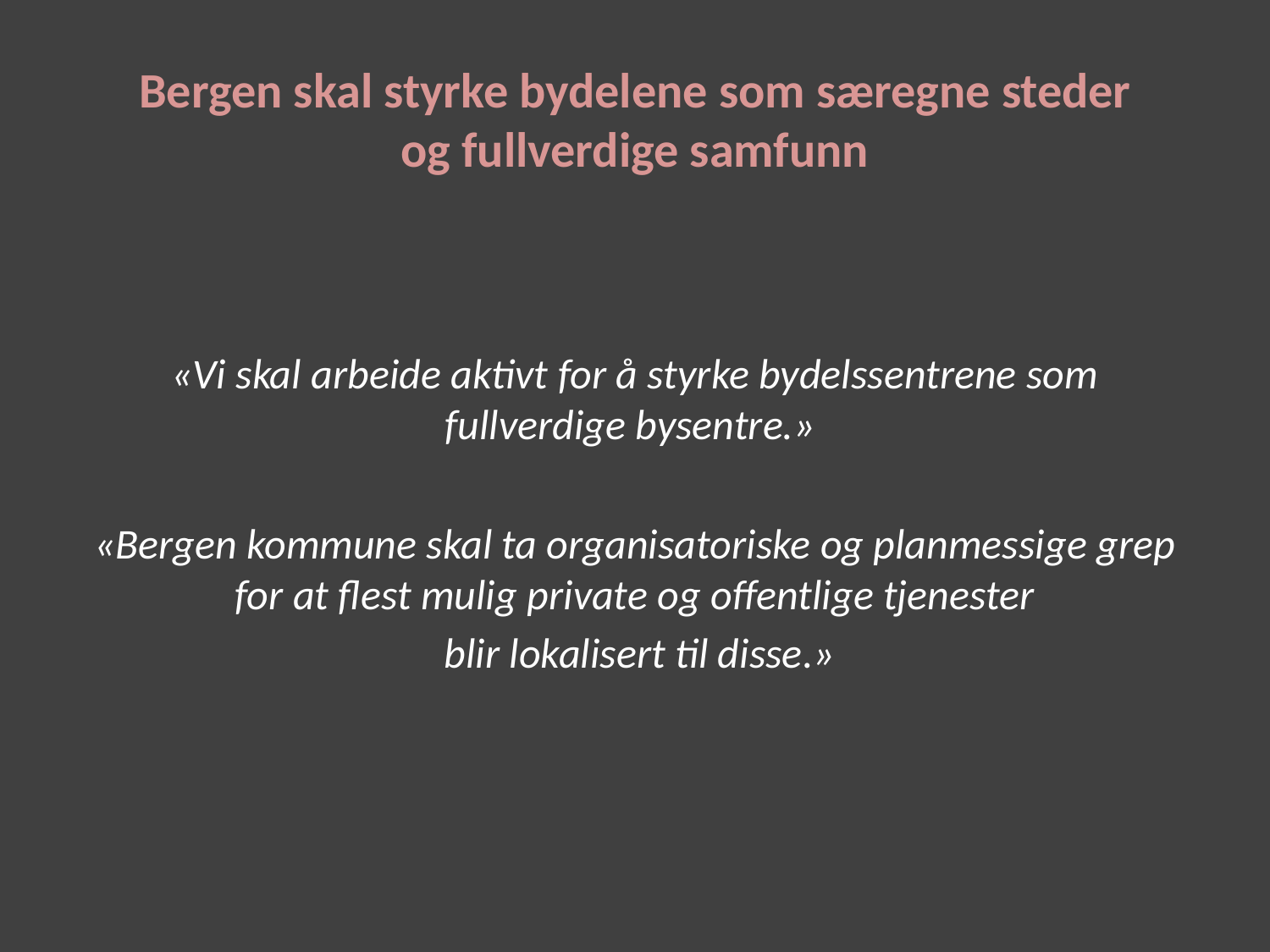

# Bergen skal styrke bydelene som særegne steder og fullverdige samfunn

«Vi skal arbeide aktivt for å styrke bydelssentrene som fullverdige bysentre.»

«Bergen kommune skal ta organisatoriske og planmessige grep for at flest mulig private og offentlige tjenester
 blir lokalisert til disse.»